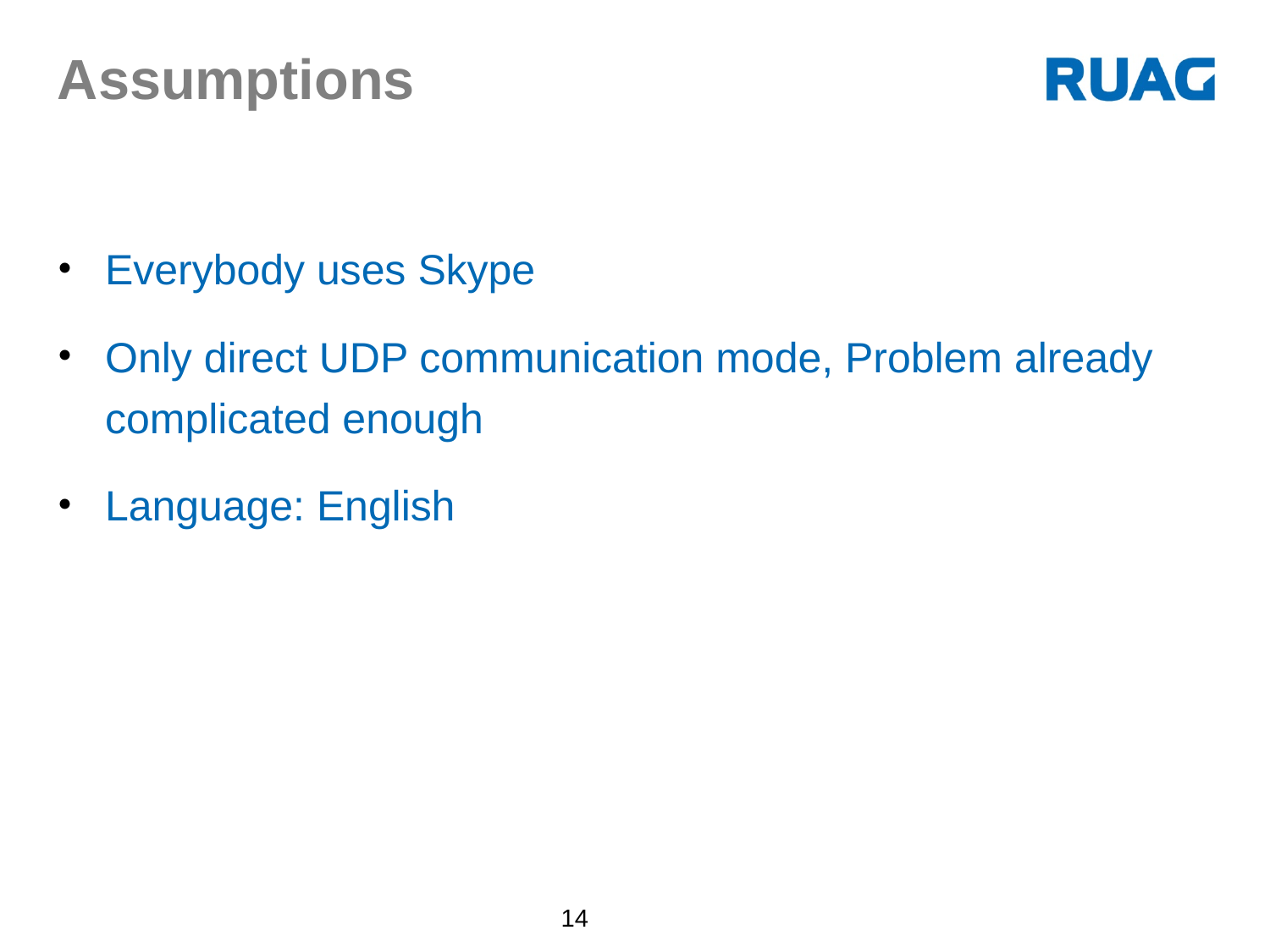

# Assumptions
Everybody uses Skype
Only direct UDP communication mode, Problem already complicated enough
Language: English
14